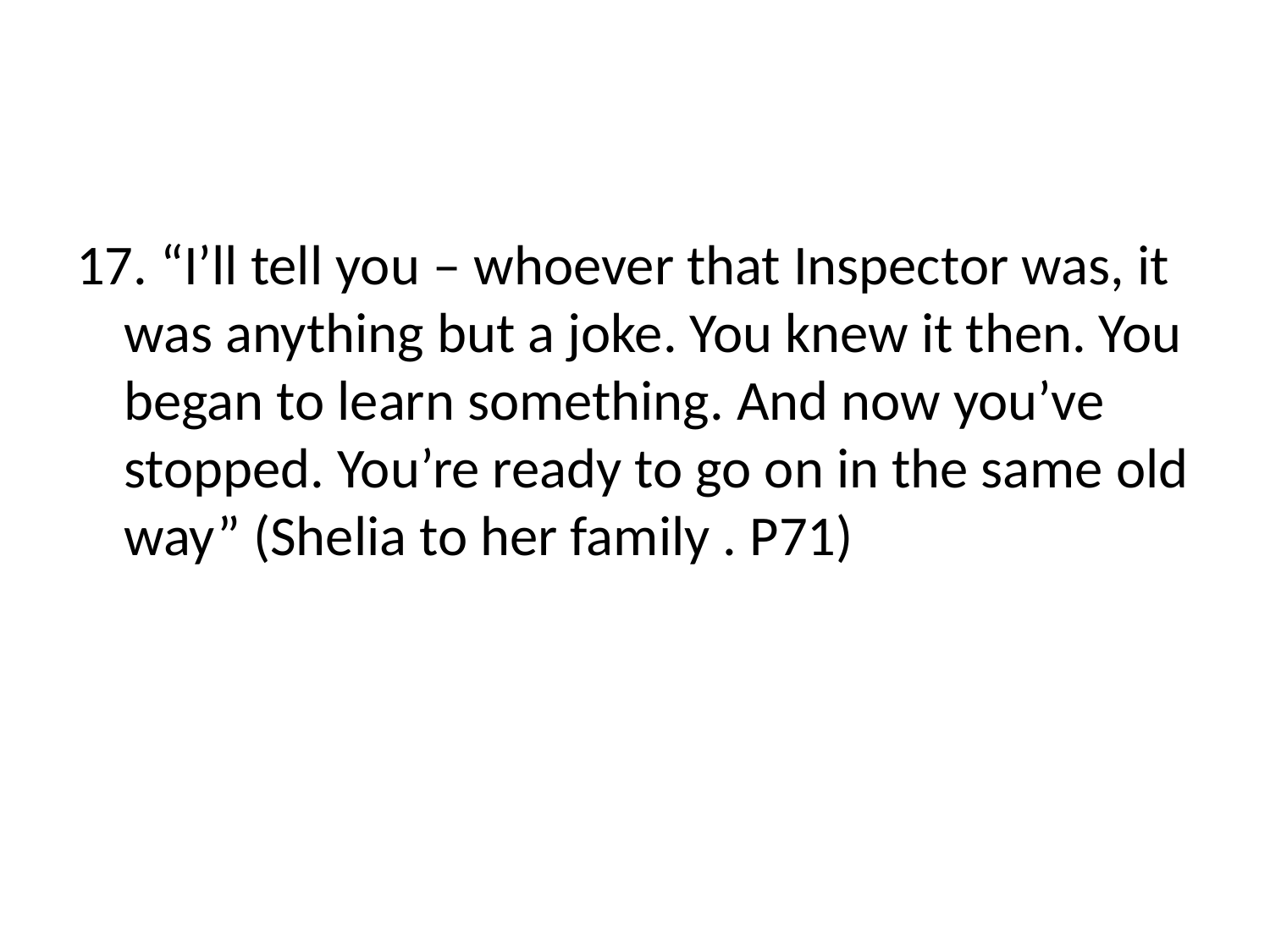

#
17. “I’ll tell you – whoever that Inspector was, it was anything but a joke. You knew it then. You began to learn something. And now you’ve stopped. You’re ready to go on in the same old way” (Shelia to her family . P71)